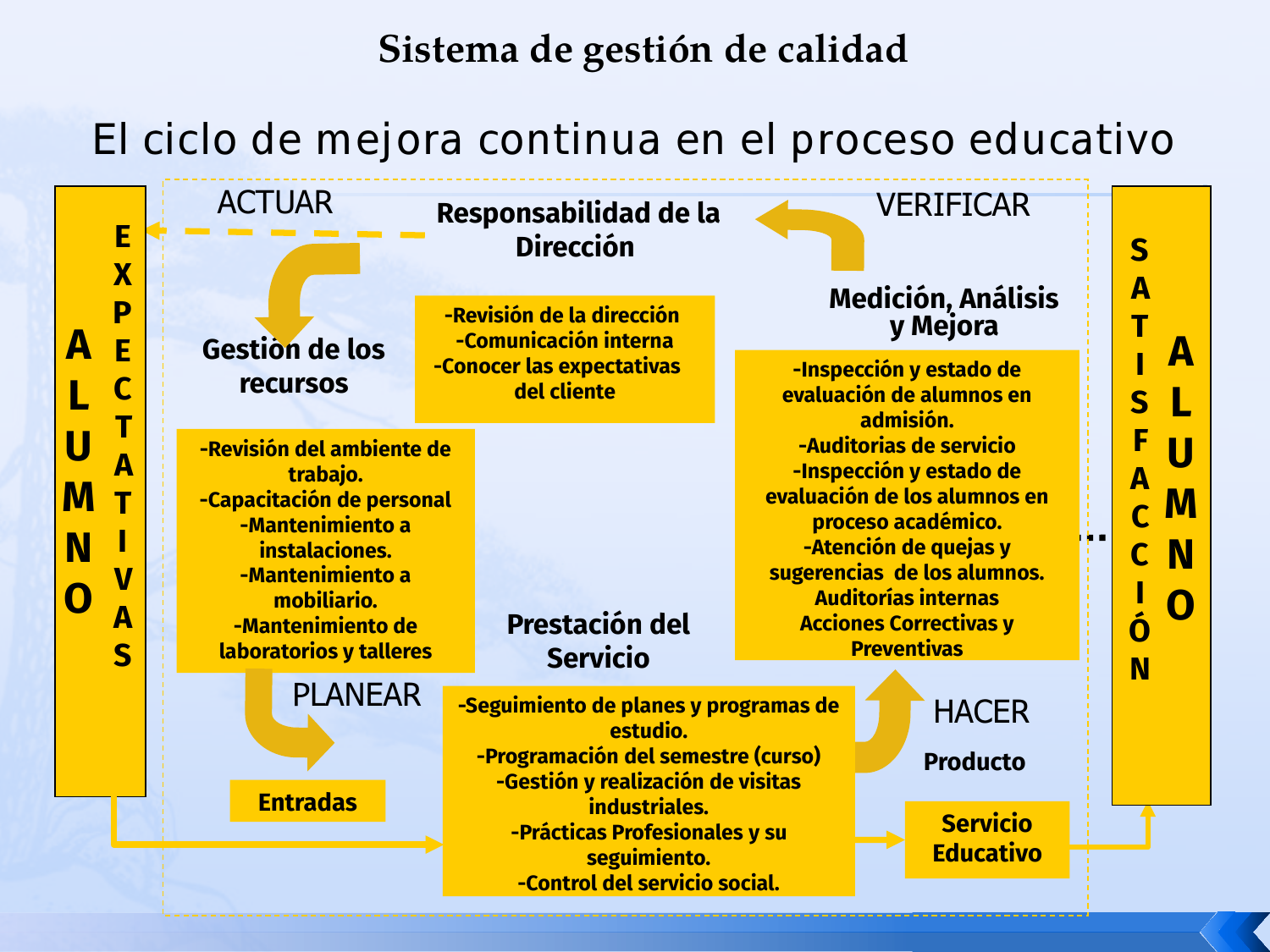

# Sistema de gestión de calidad
El ciclo de mejora continua en el proceso educativo

ACTUAR
VERIFICAR

Responsabilidad de la Dirección

EXPECTATIVAS
SAT
I
SFACC
IÓN

Medición, Análisis y Mejora
-Revisión de la dirección
-Comunicación interna
-Conocer las expectativas    del cliente
ALUMNO
ALUMNO
Gestión de los recursos
-Inspección y estado de evaluación de alumnos en admisión.
-Auditorias de servicio
-Inspección y estado de evaluación de los alumnos en proceso académico.
-Atención de quejas y sugerencias  de los alumnos.
Auditorías internas
Acciones Correctivas y Preventivas
-Revisión del ambiente de trabajo.
-Capacitación de personal
-Mantenimiento a instalaciones.
-Mantenimiento a mobiliario.
-Mantenimiento de laboratorios y talleres

Prestación del Servicio

PLANEAR

HACER
-Seguimiento de planes y programas de estudio.
-Programación del semestre (curso)
-Gestión y realización de visitas industriales.
-Prácticas Profesionales y su seguimiento.
-Control del servicio social.
Producto
Entradas

Servicio Educativo